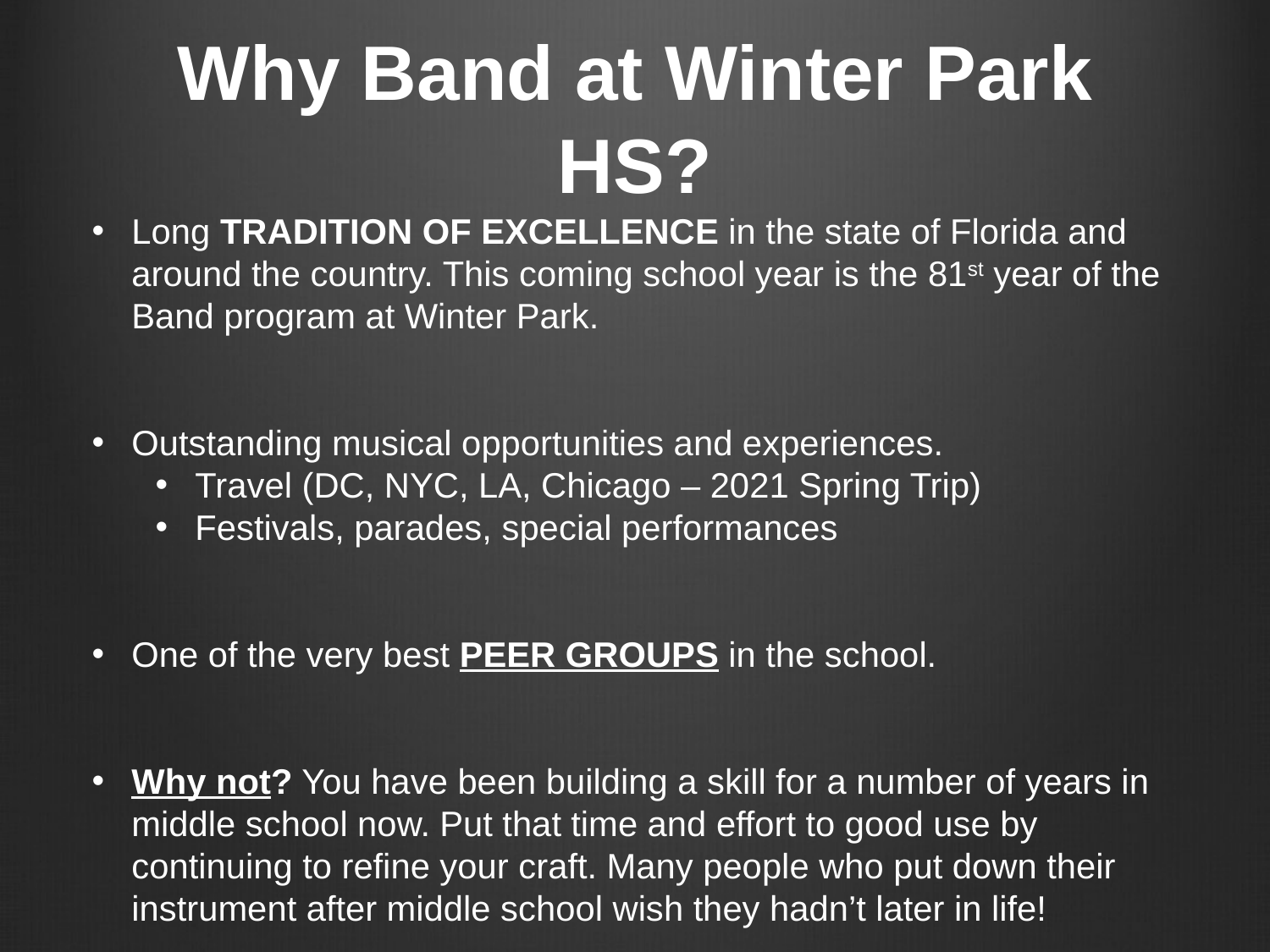

# Why Band at Winter Park HS?
Long Tradition of Excellence in the state of Florida and around the country. This coming school year is the 81st year of the Band program at Winter Park.

Outstanding musical opportunities and experiences.
Travel (DC, NYC, LA, Chicago – 2021 Spring Trip)
Festivals, parades, special performances

One of the very best peer groups in the school.

Why not? You have been building a skill for a number of years in middle school now. Put that time and effort to good use by continuing to refine your craft. Many people who put down their instrument after middle school wish they hadn’t later in life!